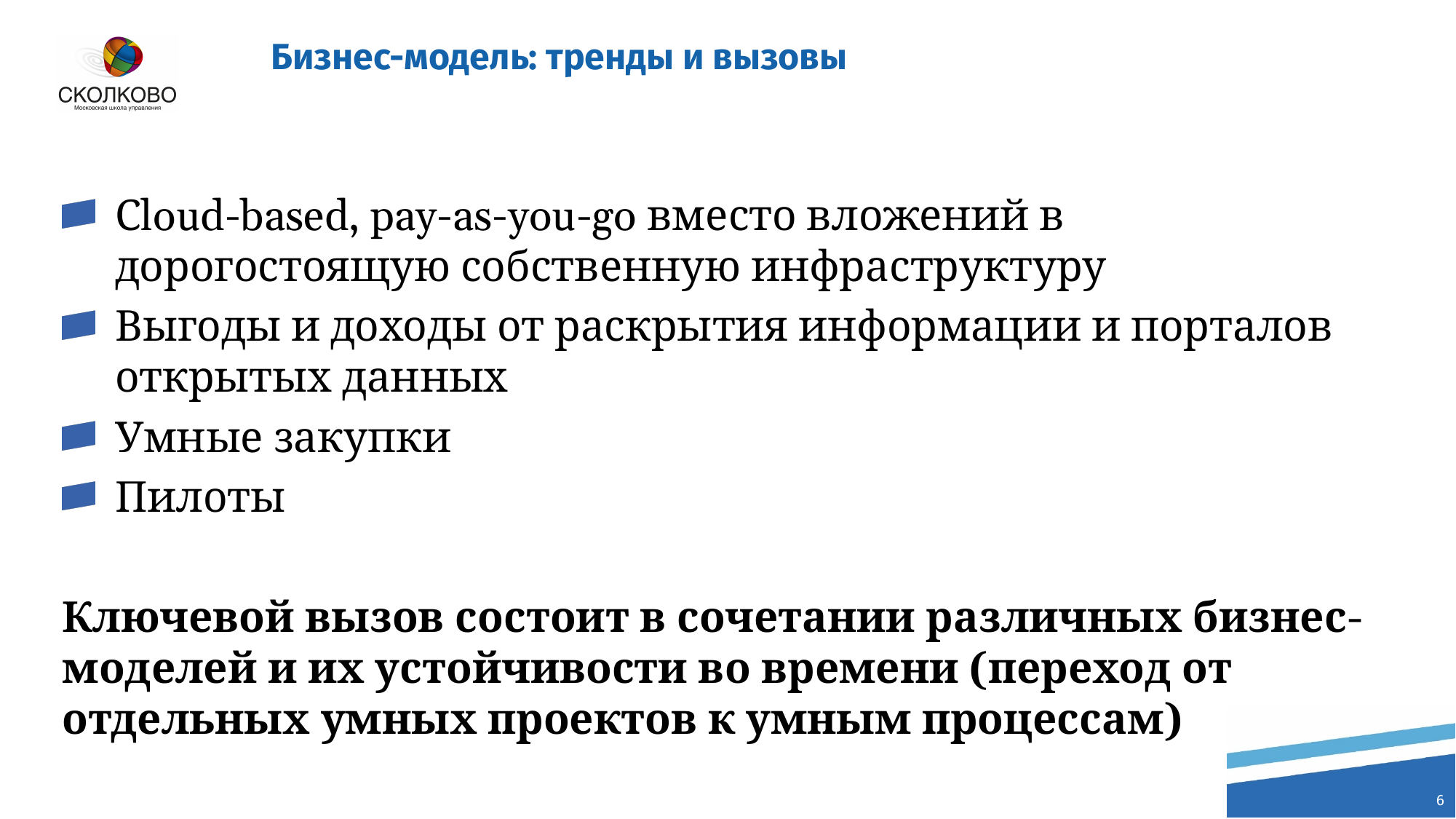

# Бизнес-модель: тренды и вызовы
Сloud-based, pay-as-you-go вместо вложений в дорогостоящую собственную инфраструктуру
Выгоды и доходы от раскрытия информации и порталов открытых данных
Умные закупки
Пилоты

Ключевой вызов состоит в сочетании различных бизнес-моделей и их устойчивости во времени (переход от отдельных умных проектов к умным процессам)

6